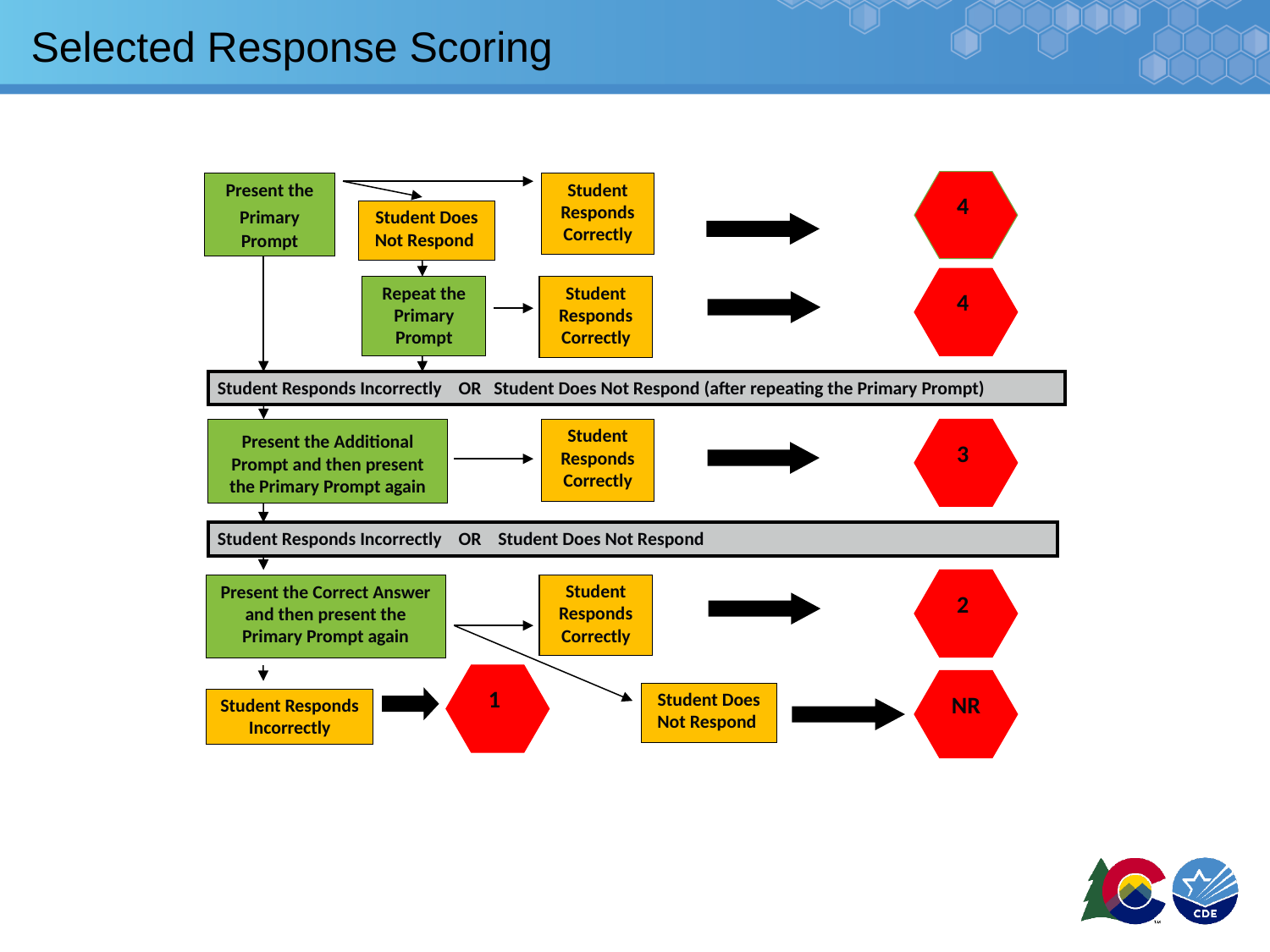

# Selected Response Scoring
   4
Present the Primary Prompt
Student Responds Correctly
Student Does Not Respond

   4
Student Responds Correctly
Repeat the Primary Prompt

Student Responds Incorrectly    OR   Student Does Not Respond (after repeating the Primary Prompt)

   3
Present the Additional Prompt and then present the Primary Prompt again
Student Responds Correctly

Student Responds Incorrectly    OR    Student Does Not Respond

   2
Student Responds Correctly
Present the Correct Answer and then present the Primary Prompt again

   1
  NR
Student Does Not Respond

Student Responds Incorrectly